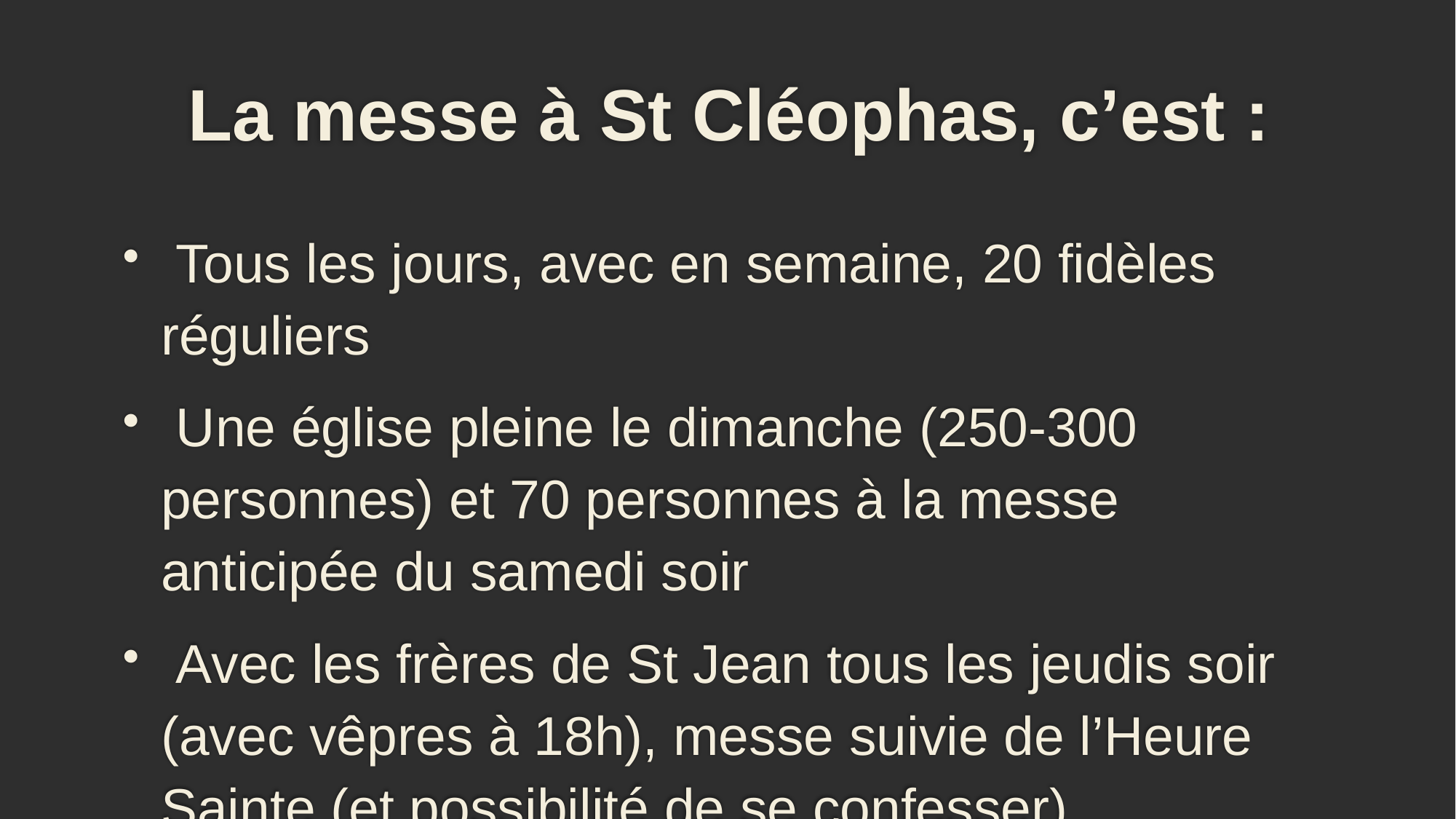

# La messe à St Cléophas, c’est :
 Tous les jours, avec en semaine, 20 fidèles réguliers
 Une église pleine le dimanche (250-300 personnes) et 70 personnes à la messe anticipée du samedi soir
 Avec les frères de St Jean tous les jeudis soir (avec vêpres à 18h), messe suivie de l’Heure Sainte (et possibilité de se confesser)